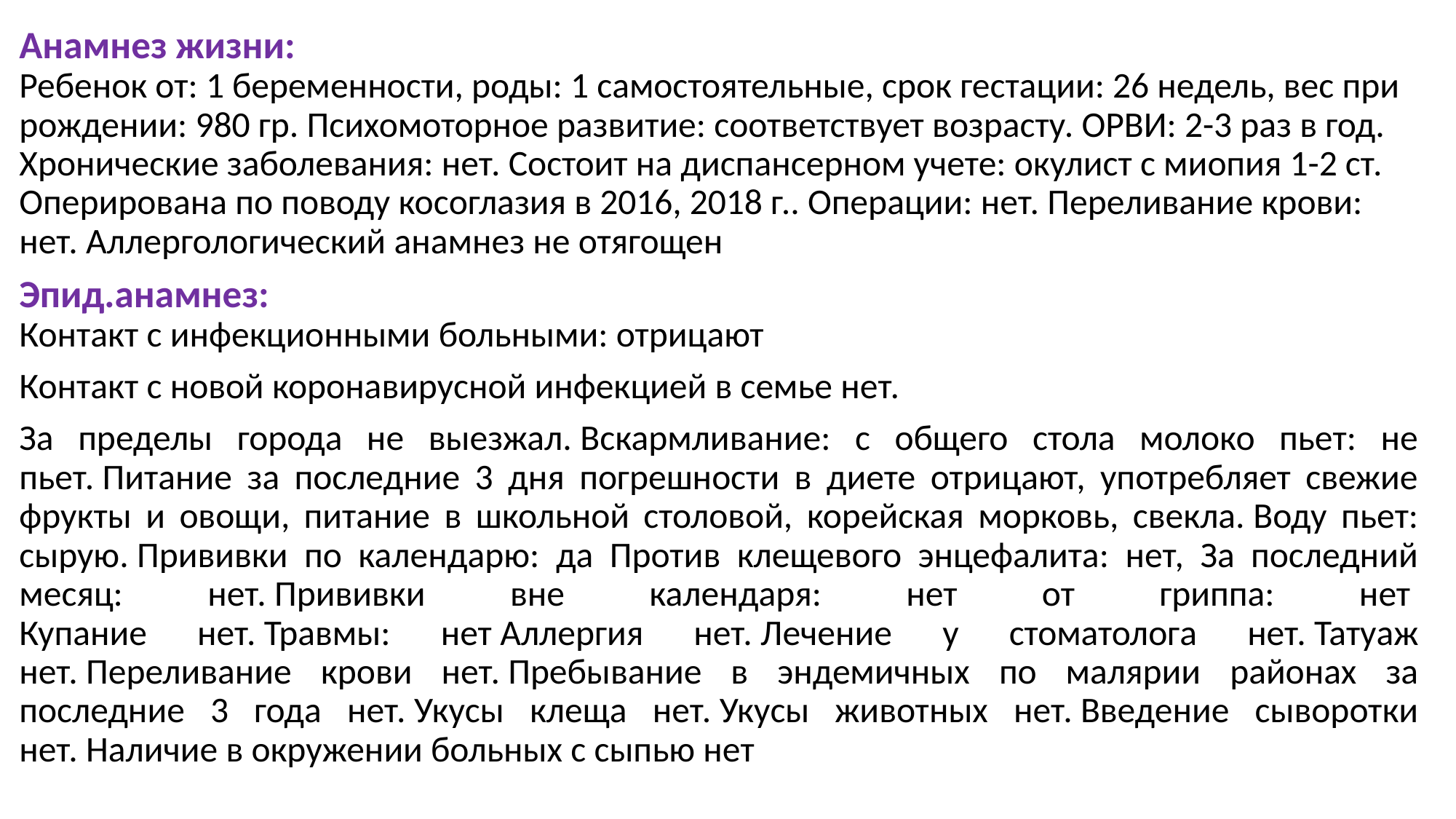

Анамнез жизни:
Ребенок от: 1 беременности, роды: 1 самостоятельные, срок гестации: 26 недель, вес при рождении: 980 гр. Психомоторное развитие: соответствует возрасту. ОРВИ: 2-3 раз в год. Хронические заболевания: нет. Состоит на диспансерном учете: окулист с миопия 1-2 ст. Оперирована по поводу косоглазия в 2016, 2018 г.. Операции: нет. Переливание крови: нет. Аллергологический анамнез не отягощен
Эпид.анамнез: 
Контакт с инфекционными больными: отрицают
Контакт с новой коронавирусной инфекцией в семье нет.
За пределы города не выезжал. Вскармливание: с общего стола молоко пьет: не пьет. Питание за последние 3 дня погрешности в диете отрицают, употребляет свежие фрукты и овощи, питание в школьной столовой, корейская морковь, свекла. Воду пьет: сырую. Прививки по календарю: да Против клещевого энцефалита: нет, За последний месяц: нет. Прививки вне календаря: нет от гриппа: нет 
Купание нет. Травмы: нет Аллергия нет. Лечение у стоматолога нет. Татуаж нет. Переливание крови нет. Пребывание в эндемичных по малярии районах за последние 3 года нет. Укусы клеща нет. Укусы животных нет. Введение сыворотки нет. Наличие в окружении больных с сыпью нет